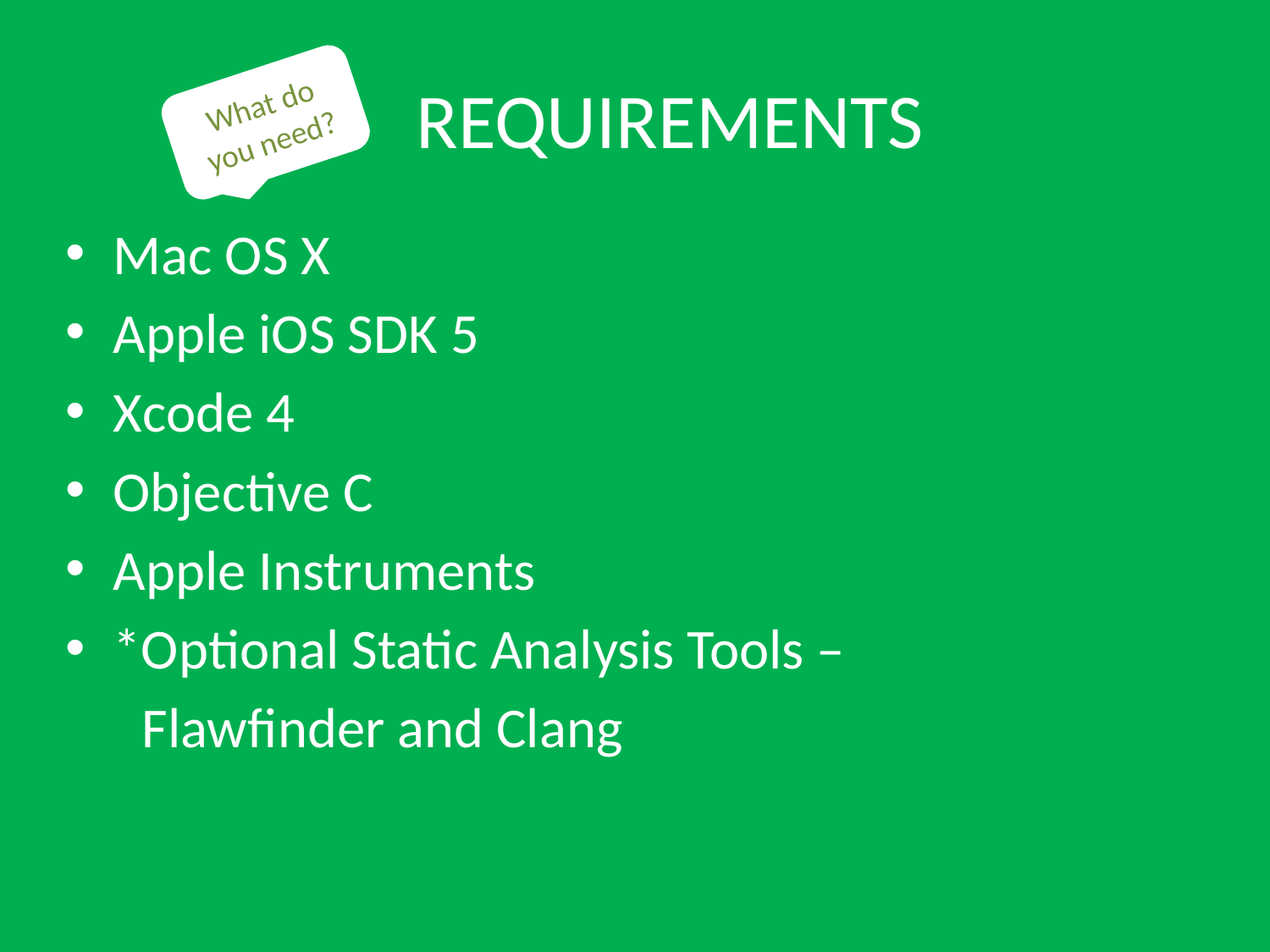

# REQUIREMENTS
What do you need?
Mac OS X
Apple iOS SDK 5
Xcode 4
Objective C
Apple Instruments
*Optional Static Analysis Tools –
      Flawfinder and Clang